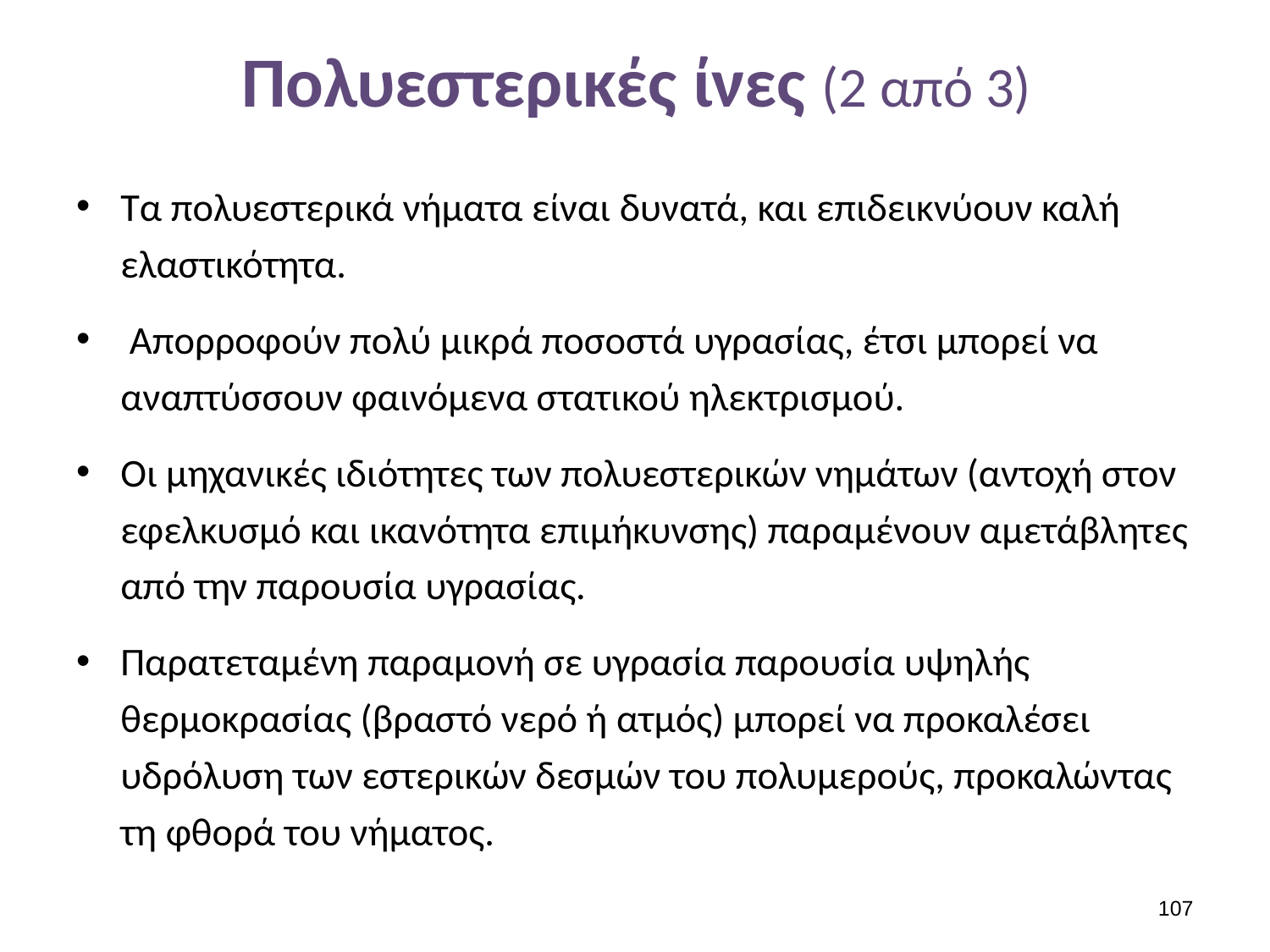

# Πολυεστερικές ίνες (2 από 3)
Τα πολυεστερικά νήματα είναι δυνατά, και επιδεικνύουν καλή ελαστικότητα.
 Απορροφούν πολύ μικρά ποσοστά υγρασίας, έτσι μπορεί να αναπτύσσουν φαινόμενα στατικού ηλεκτρισμού.
Οι μηχανικές ιδιότητες των πολυεστερικών νημάτων (αντοχή στον εφελκυσμό και ικανότητα επιμήκυνσης) παραμένουν αμετάβλητες από την παρουσία υγρασίας.
Παρατεταμένη παραμονή σε υγρασία παρουσία υψηλής θερμοκρασίας (βραστό νερό ή ατμός) μπορεί να προκαλέσει υδρόλυση των εστερικών δεσμών του πολυμερούς, προκαλώντας τη φθορά του νήματος.

107